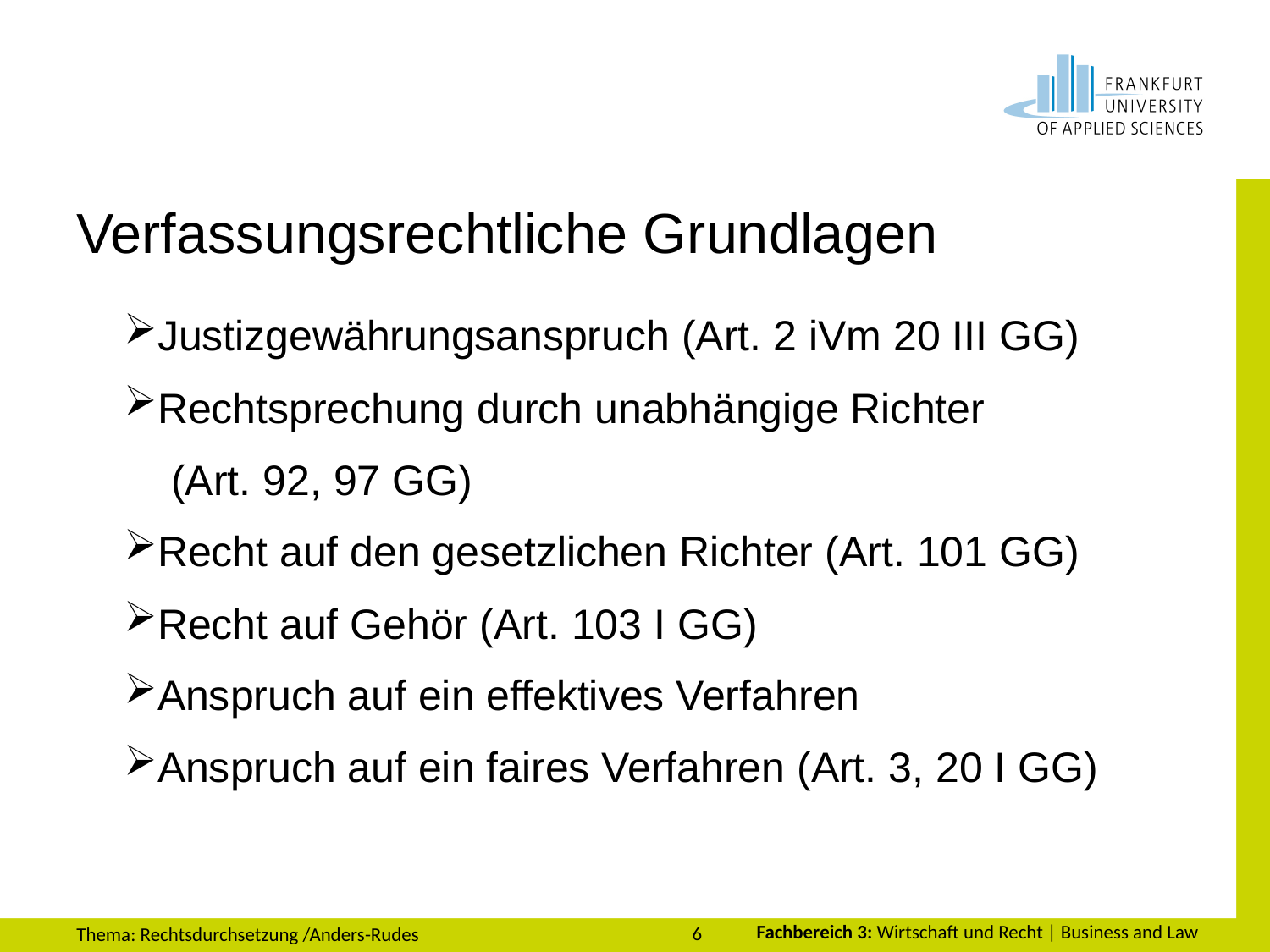

# Verfassungsrechtliche Grundlagen
Justizgewährungsanspruch (Art. 2 iVm 20 III GG)
Rechtsprechung durch unabhängige Richter
    (Art. 92, 97 GG)
Recht auf den gesetzlichen Richter (Art. 101 GG)
Recht auf Gehör (Art. 103 I GG)
Anspruch auf ein effektives Verfahren
Anspruch auf ein faires Verfahren (Art. 3, 20 I GG)

6
Thema: Rechtsdurchsetzung /Anders-Rudes